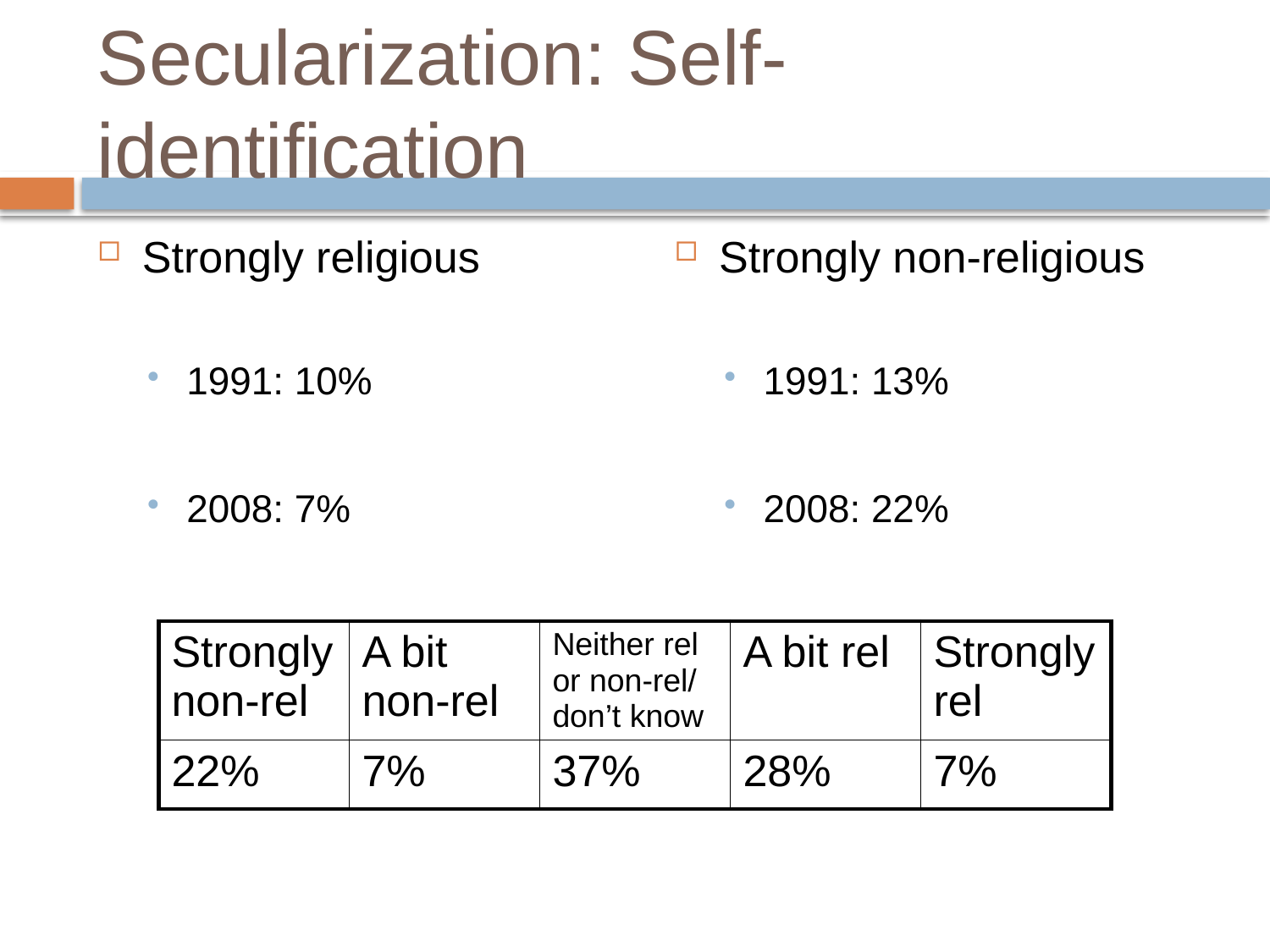

# Secularization: Self-identification
Strongly religious

1991: 10%

2008: 7%
Strongly non-religious

1991: 13%

2008: 22%
| Strongly non-rel | A bit non-rel | Neither rel or non-rel/ don’t know | A bit rel | Strongly rel |
| --- | --- | --- | --- | --- |
| 22% | 7% | 37% | 28% | 7% |